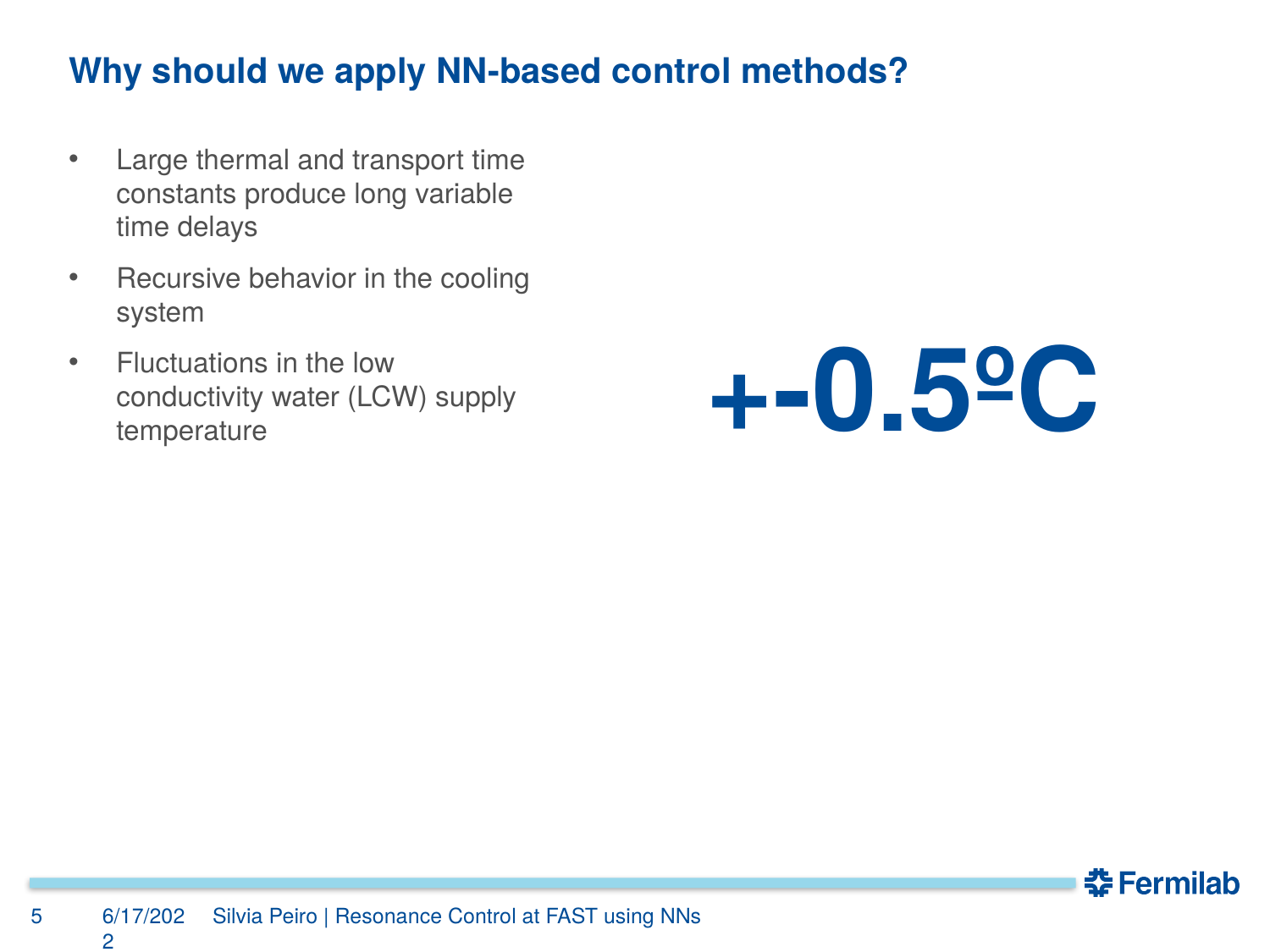

# Why should we apply NN-based control methods?
Large thermal and transport time constants produce long variable time delays
Recursive behavior in the cooling system
Fluctuations in the low conductivity water (LCW) supply temperature

+-0.5ºC

5
6/17/2022
Silvia Peiro | Resonance Control at FAST using NNs